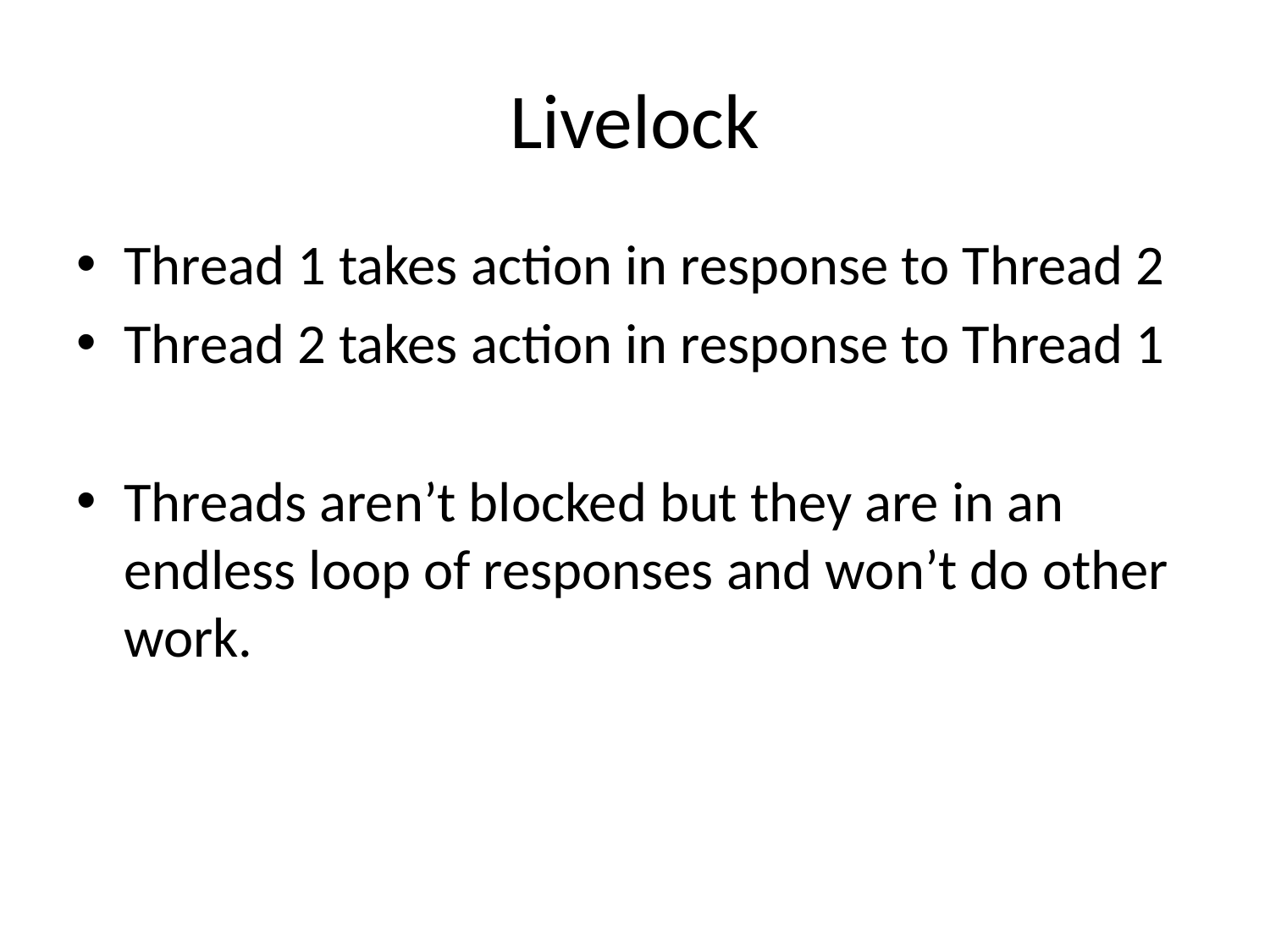

# Livelock
Thread 1 takes action in response to Thread 2
Thread 2 takes action in response to Thread 1

Threads aren’t blocked but they are in an endless loop of responses and won’t do other work.